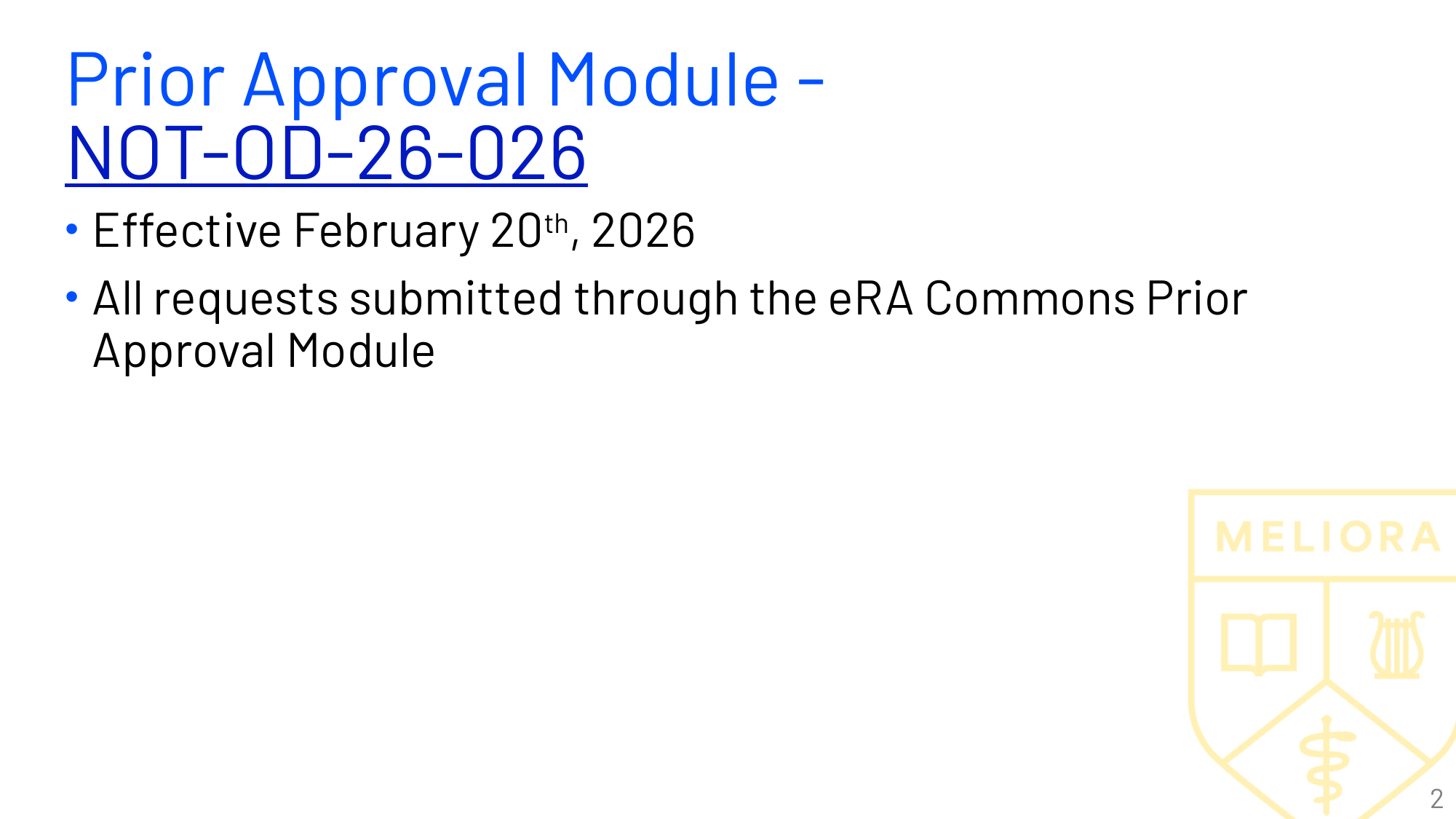

# Prior Approval Module - NOT-OD-26-026
Effective February 20th, 2026
All requests submitted through the eRA Commons Prior Approval Module

2